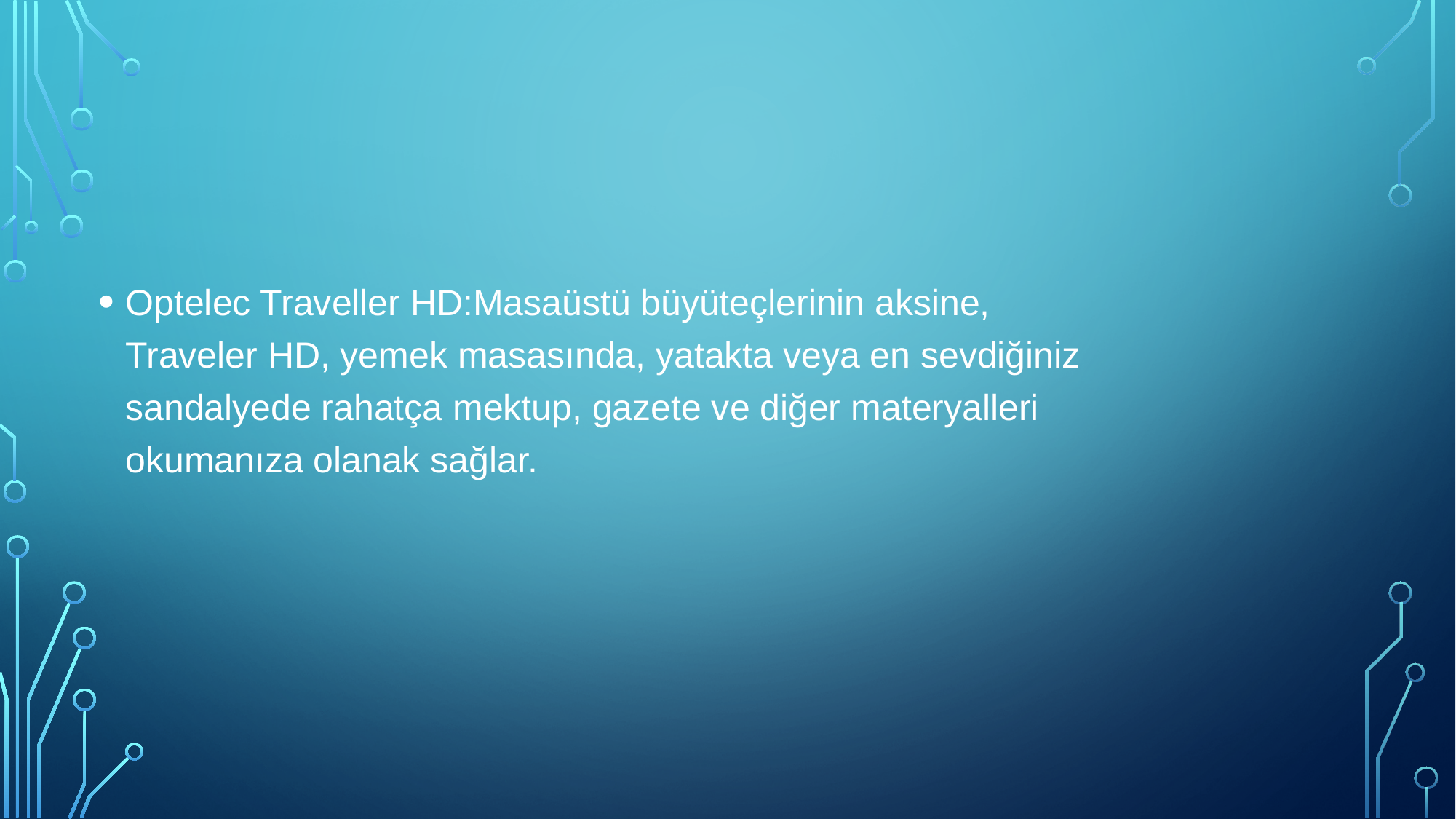

Optelec Traveller HD:Masaüstü büyüteçlerinin aksine, Traveler HD, yemek masasında, yatakta veya en sevdiğiniz sandalyede rahatça mektup, gazete ve diğer materyalleri okumanıza olanak sağlar.